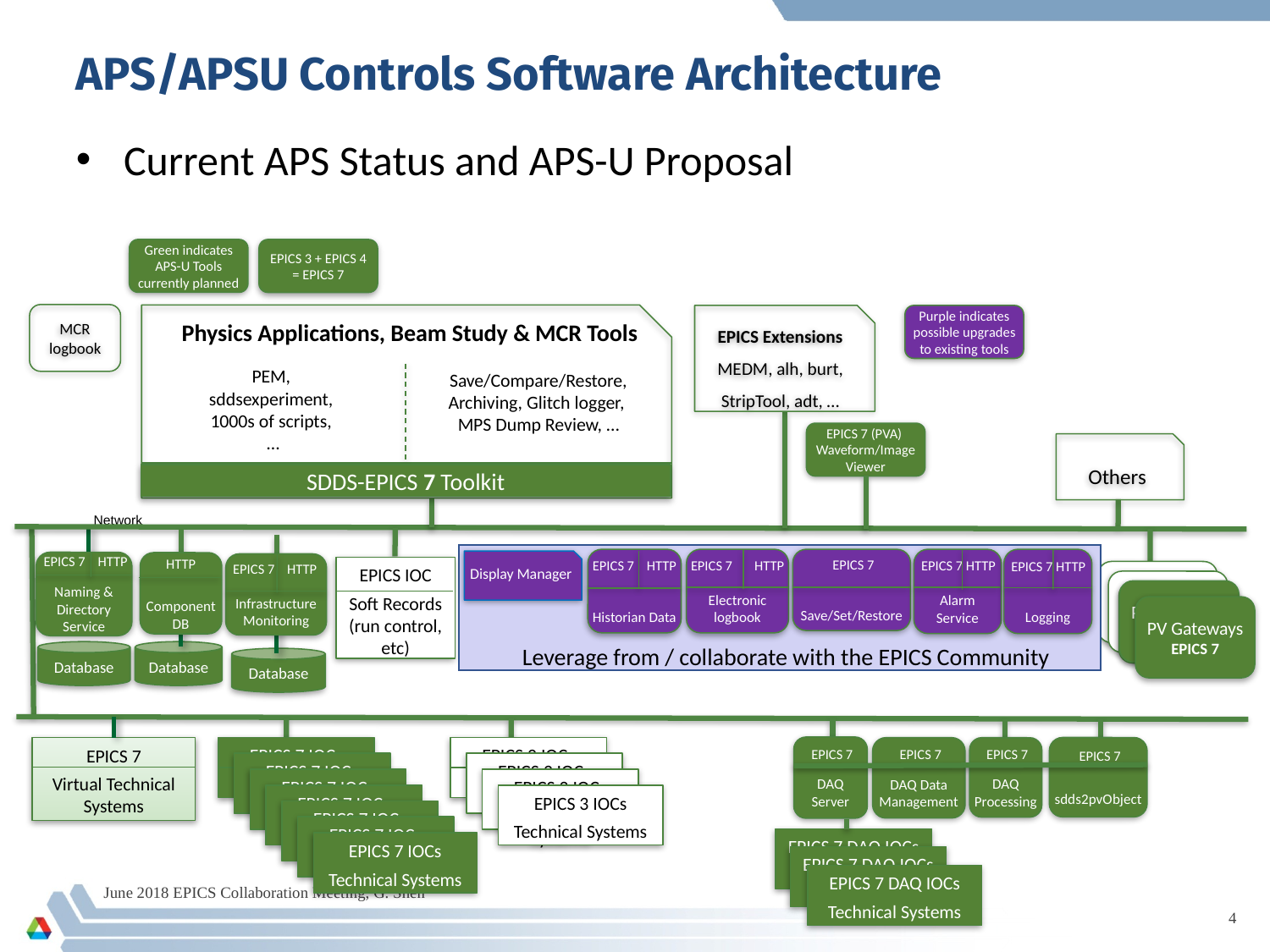

# APS/APSU Controls Software Architecture
Current APS Status and APS-U Proposal
Green indicates APS-U Tools currently planned
EPICS 3 + EPICS 4
= EPICS 7
MCR logbook

EPICS Extensions
MEDM, alh, burt, StripTool, adt, …
Purple indicates possible upgrades to existing tools
Physics Applications, Beam Study & MCR Tools
PEM,
sddsexperiment,
1000s of scripts,
…
Save/Compare/Restore,
Archiving, Glitch logger,
MPS Dump Review, …
EPICS 7 (PVA)
Waveform/Image Viewer
Others
SDDS-EPICS Toolkit
SDDS-EPICS 7 Toolkit
Network
 EPICS 7    HTTP

Naming & Directory Service
HTTP

Component DB
Database
Database

EPICS 7    HTTP

Historian Data
EPICS 7       HTTP

Electronic logbook
 EPICS 7

Save/Set/Restore
 EPICS 7 HTTP

Logging
 EPICS 7 HTTP

Alarm Service
Display Manager

 EPICS 7    HTTP
Infrastructure Monitoring
EPICS IOC

Soft Records
(run control, etc)
CA Gateways
PV List
CA Gateways
PV Gateways
V7
PV Gateways
EPICS 7
CA Gateways
Leverage from / collaborate with the EPICS Community
Database
EPICS 7 IOCs

Technical Systems
EPICS 7

Virtual Technical Systems
EPICS 7 IOCs

Technical Systems
EPICS 7 IOCs

Technical Systems
EPICS 7 IOCs

Technical Systems
EPICS 7 IOCs

Technical Systems
EPICS 7 IOCs

Technical Systems
EPICS 7 IOCs

Technical Systems
 EPICS 7

DAQ Server
EPICS 3 IOCs

Technical Systems
 EPICS 7

sdds2pvObject
 EPICS 7

DAQ Data Management
 EPICS 7

DAQ Processing
EPICS 3 IOCs

Technical Systems
EPICS 3 IOCs

Technical Systems
EPICS 3 IOCs

Technical Systems
EPICS 7 DAQ IOCs
EPICS 7 DAQ IOCs
EPICS 7 DAQ IOCs

Technical Systems
June 2018 EPICS Collaboration Meeting, G. Shen
4